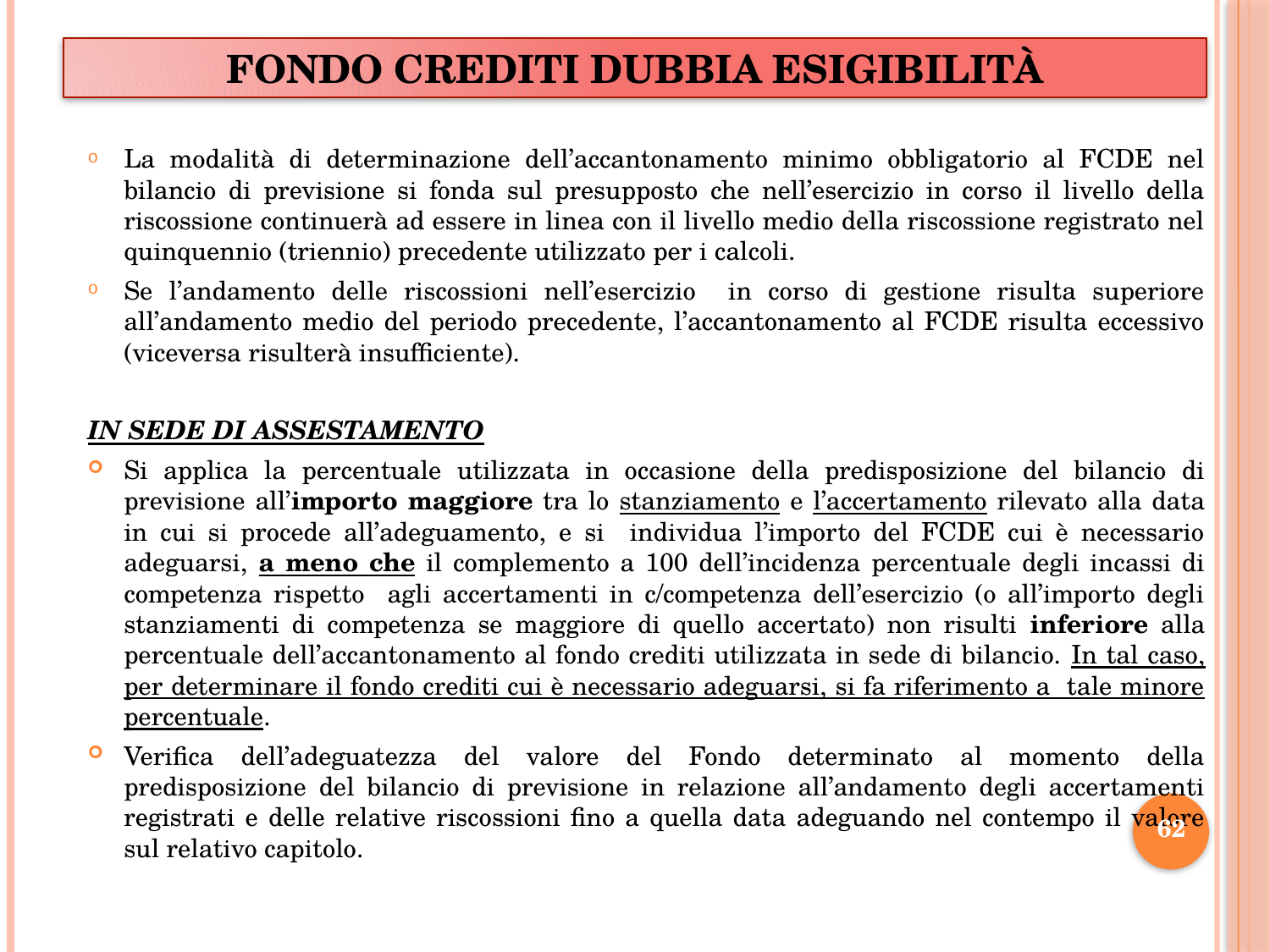

FONDO CREDITI DUBBIA ESIGIBILITÀ
La modalità di determinazione dell’accantonamento minimo obbligatorio al FCDE nel bilancio di previsione si fonda sul presupposto che nell’esercizio in corso il livello della riscossione continuerà ad essere in linea con il livello medio della riscossione registrato nel quinquennio (triennio) precedente utilizzato per i calcoli.
Se l’andamento delle riscossioni nell’esercizio  in corso di gestione risulta superiore all’andamento medio del periodo precedente, l’accantonamento al FCDE risulta eccessivo (viceversa risulterà insufficiente).

IN SEDE DI ASSESTAMENTO
Si applica la percentuale utilizzata in occasione della predisposizione del bilancio di previsione all’importo maggiore tra lo stanziamento e l’accertamento rilevato alla data in cui si procede all’adeguamento, e si  individua l’importo del FCDE cui è necessario adeguarsi, a meno che il complemento a 100 dell’incidenza percentuale degli incassi di competenza rispetto  agli accertamenti in c/competenza dell’esercizio (o all’importo degli stanziamenti di competenza se maggiore di quello accertato) non risulti inferiore alla percentuale dell’accantonamento al fondo crediti utilizzata in sede di bilancio. In tal caso, per determinare il fondo crediti cui è necessario adeguarsi, si fa riferimento a  tale minore percentuale.
Verifica dell’adeguatezza del valore del Fondo determinato al momento della predisposizione del bilancio di previsione in relazione all’andamento degli accertamenti registrati e delle relative riscossioni fino a quella data adeguando nel contempo il valore sul relativo capitolo.

62